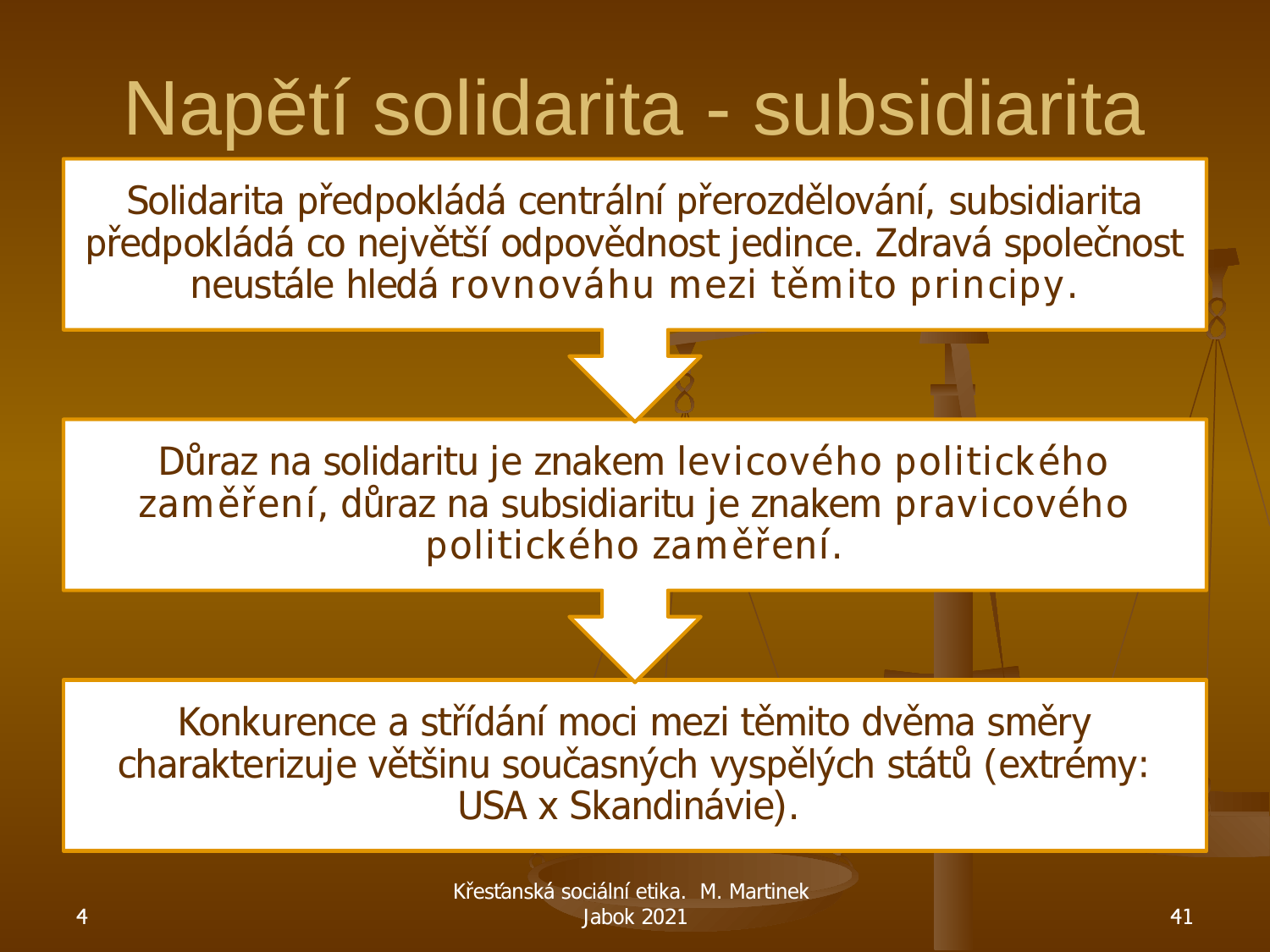

# Napětí solidarita - subsidiarita
Konkurence a střídání moci mezi těmito dvěma směry charakterizuje většinu současných vyspělých států (extrémy: USA x Skandinávie).
Důraz na solidaritu je znakem levicového politického zaměření, důraz na subsidiaritu je znakem pravicového politického zaměření.
Solidarita předpokládá centrální přerozdělování, subsidiarita předpokládá co největší odpovědnost jedince. Zdravá společnost neustále hledá rovnováhu mezi těmito principy.
4
Křesťanská sociální etika.  M. Martinek  Jabok 2021
41